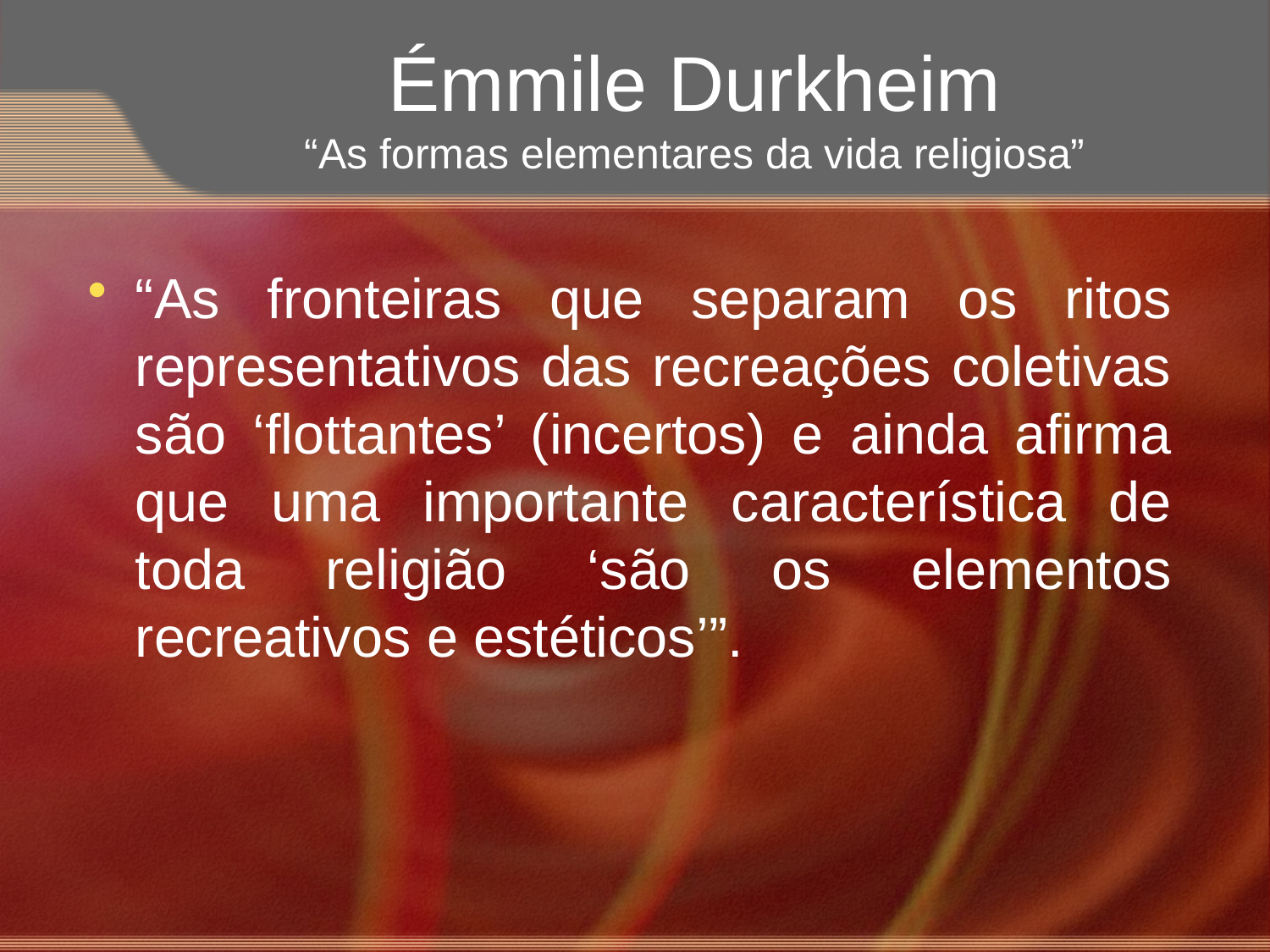

# Émmile Durkheim “As formas elementares da vida religiosa”
“As fronteiras que separam os ritos representativos das recreações coletivas são ‘flottantes’ (incertos) e ainda afirma que uma importante característica de toda religião ‘são os elementos recreativos e estéticos’”.